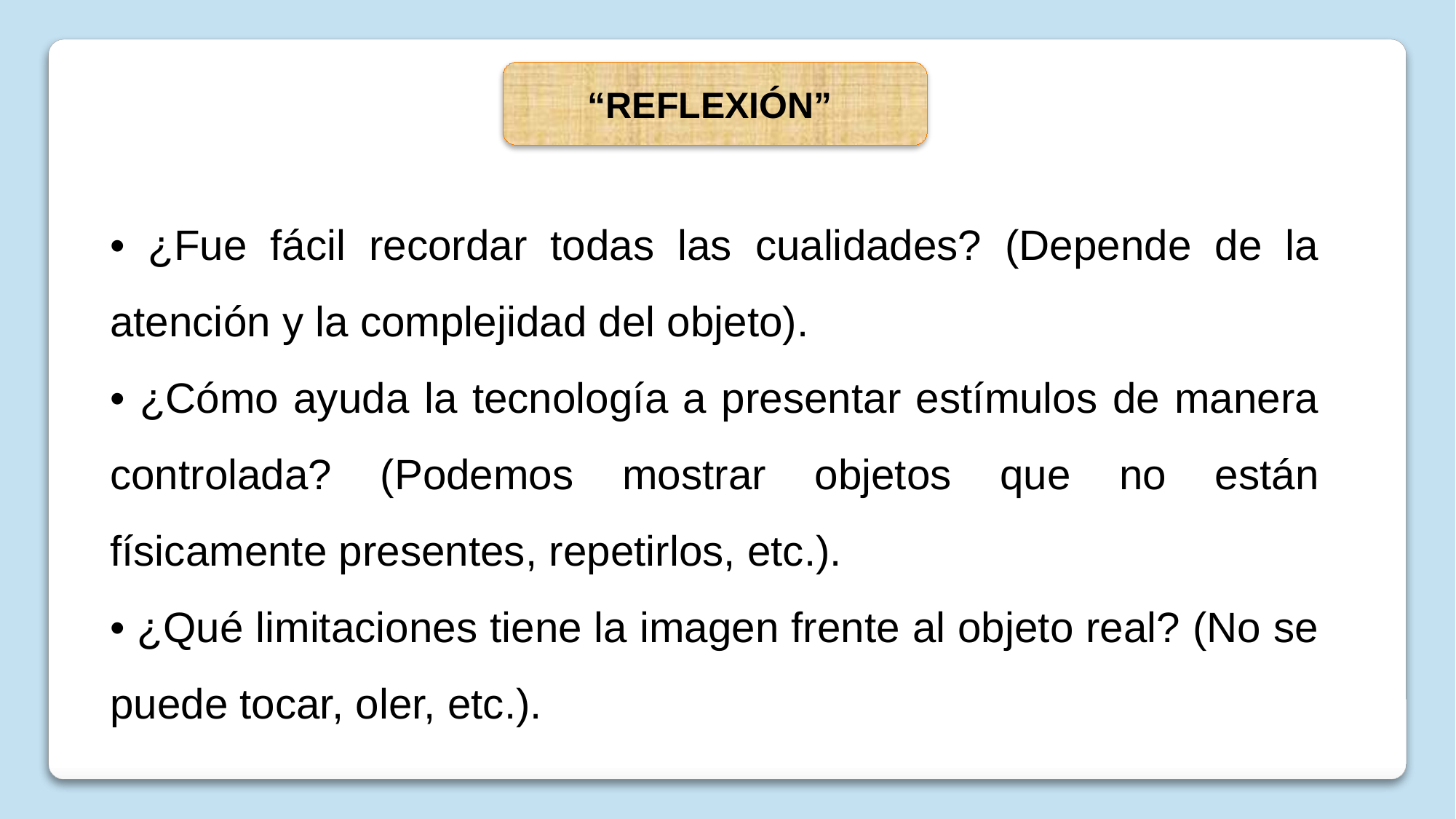

“REFLEXIÓN”
• ¿Fue fácil recordar todas las cualidades? (Depende de la atención y la complejidad del objeto).
• ¿Cómo ayuda la tecnología a presentar estímulos de manera controlada? (Podemos mostrar objetos que no están físicamente presentes, repetirlos, etc.).
• ¿Qué limitaciones tiene la imagen frente al objeto real? (No se puede tocar, oler, etc.).